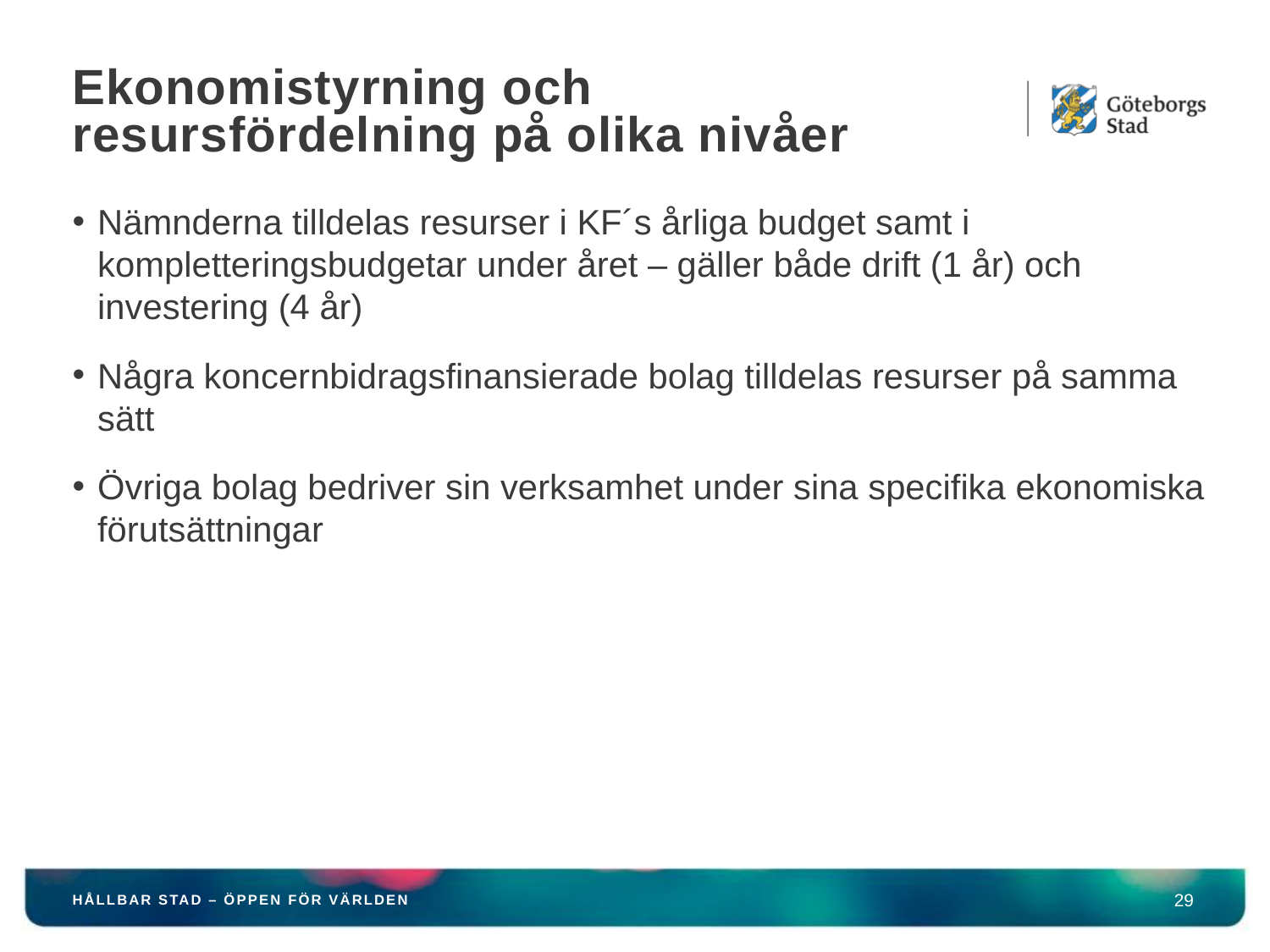

# Ekonomistyrning och resursfördelning på olika nivåer
Nämnderna tilldelas resurser i KF´s årliga budget samt i kompletteringsbudgetar under året – gäller både drift (1 år) och investering (4 år)
Några koncernbidragsfinansierade bolag tilldelas resurser på samma sätt
Övriga bolag bedriver sin verksamhet under sina specifika ekonomiska förutsättningar
HÅLLBAR STAD – ÖPPEN FÖR VÄRLDEN
29